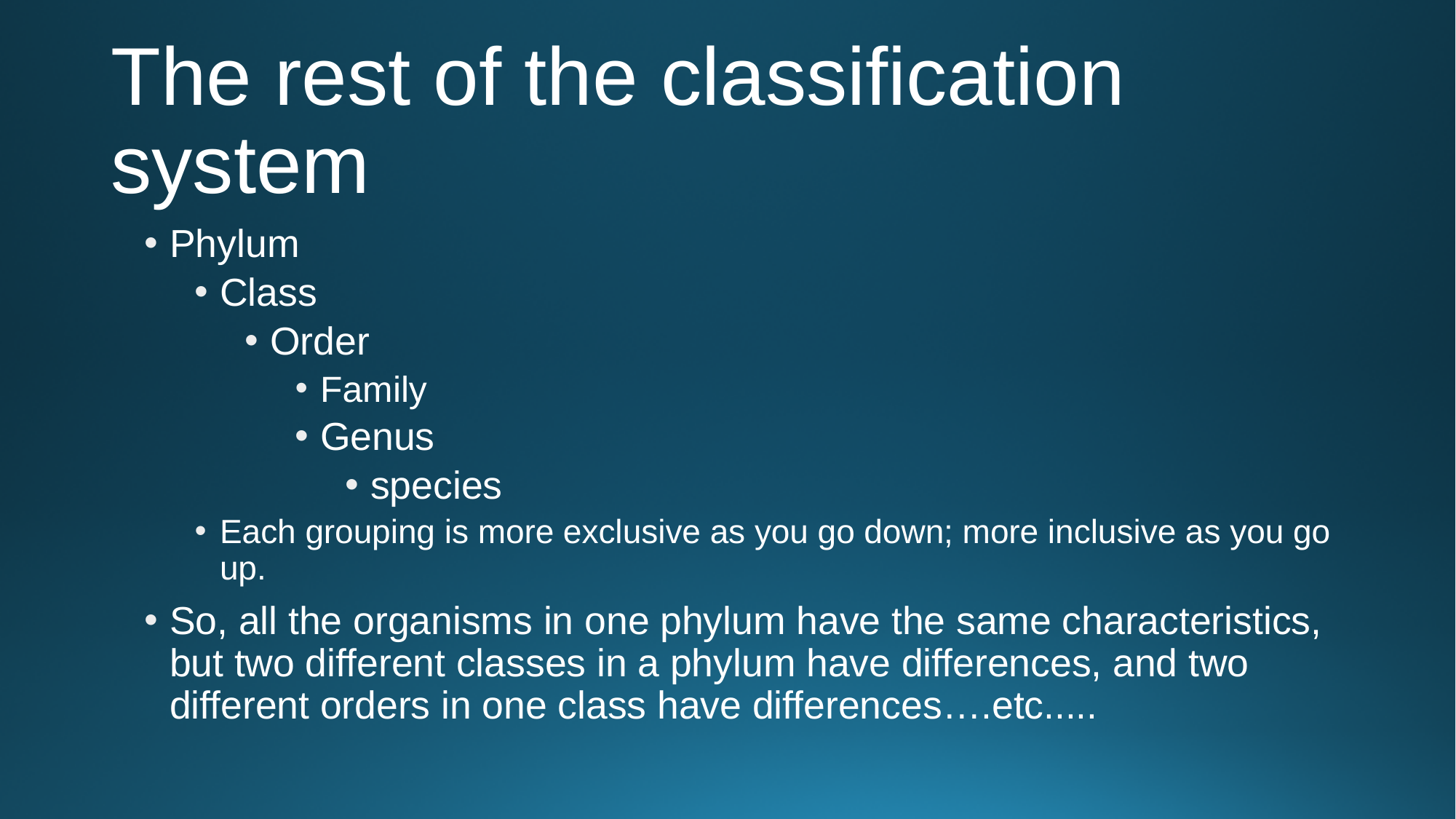

# The rest of the classification system
Phylum
Class
Order
Family
Genus
species
Each grouping is more exclusive as you go down; more inclusive as you go up.
So, all the organisms in one phylum have the same characteristics, but two different classes in a phylum have differences, and two different orders in one class have differences….etc.....